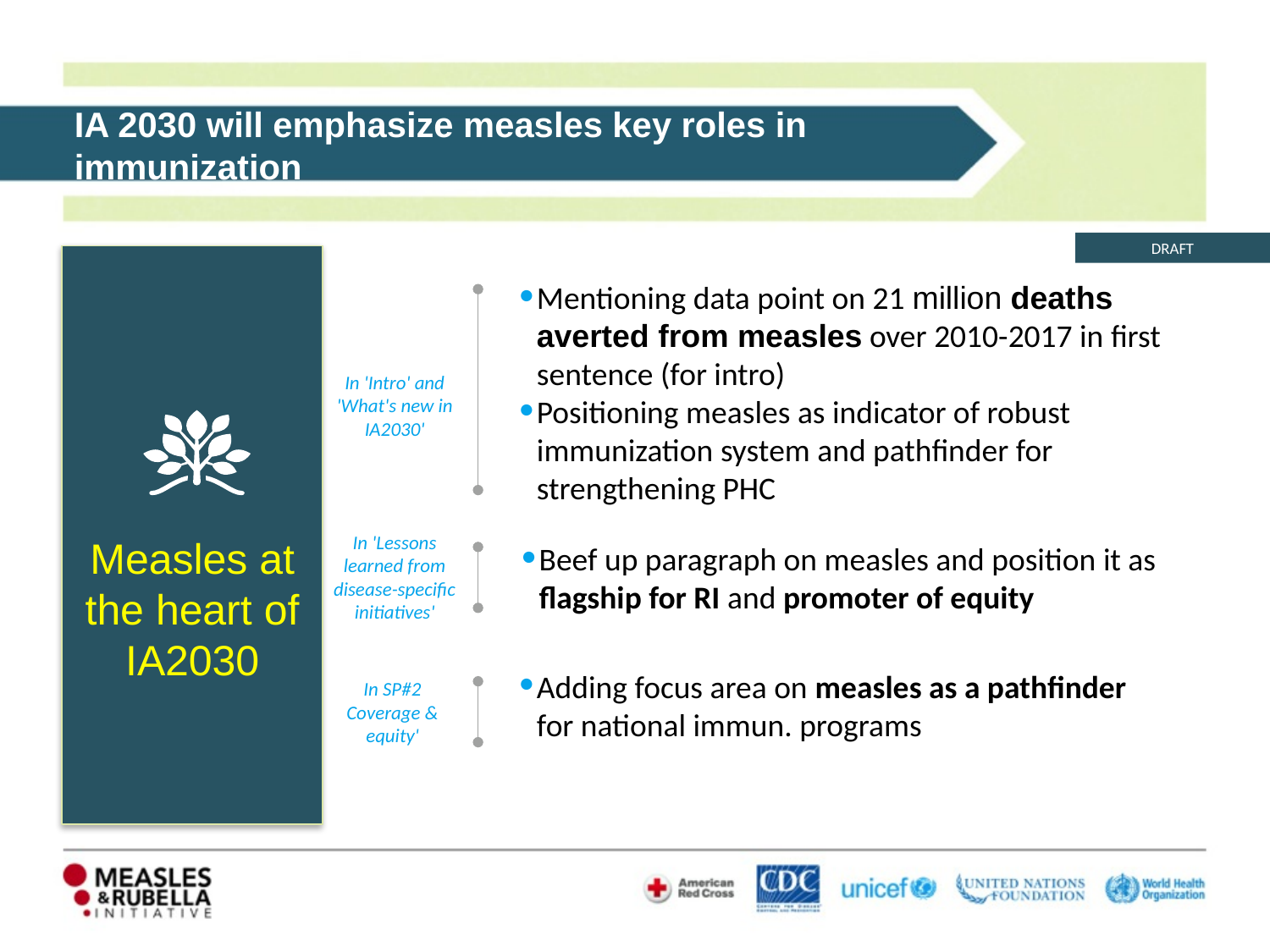

IA 2030 will emphasize measles key roles in immunization
DRAFT

Mentioning data point on 21 million deaths averted from measles over 2010-2017 in first sentence (for intro)
Positioning measles as indicator of robust immunization system and pathfinder for strengthening PHC
In 'Intro' and 'What's new in IA2030'

Measles at the heart of IA2030
In 'Lessons learned from disease-specific initiatives'
Beef up paragraph on measles and position it as flagship for RI and promoter of equity
Adding focus area on measles as a pathfinder for national immun. programs
In SP#2 Coverage & equity'